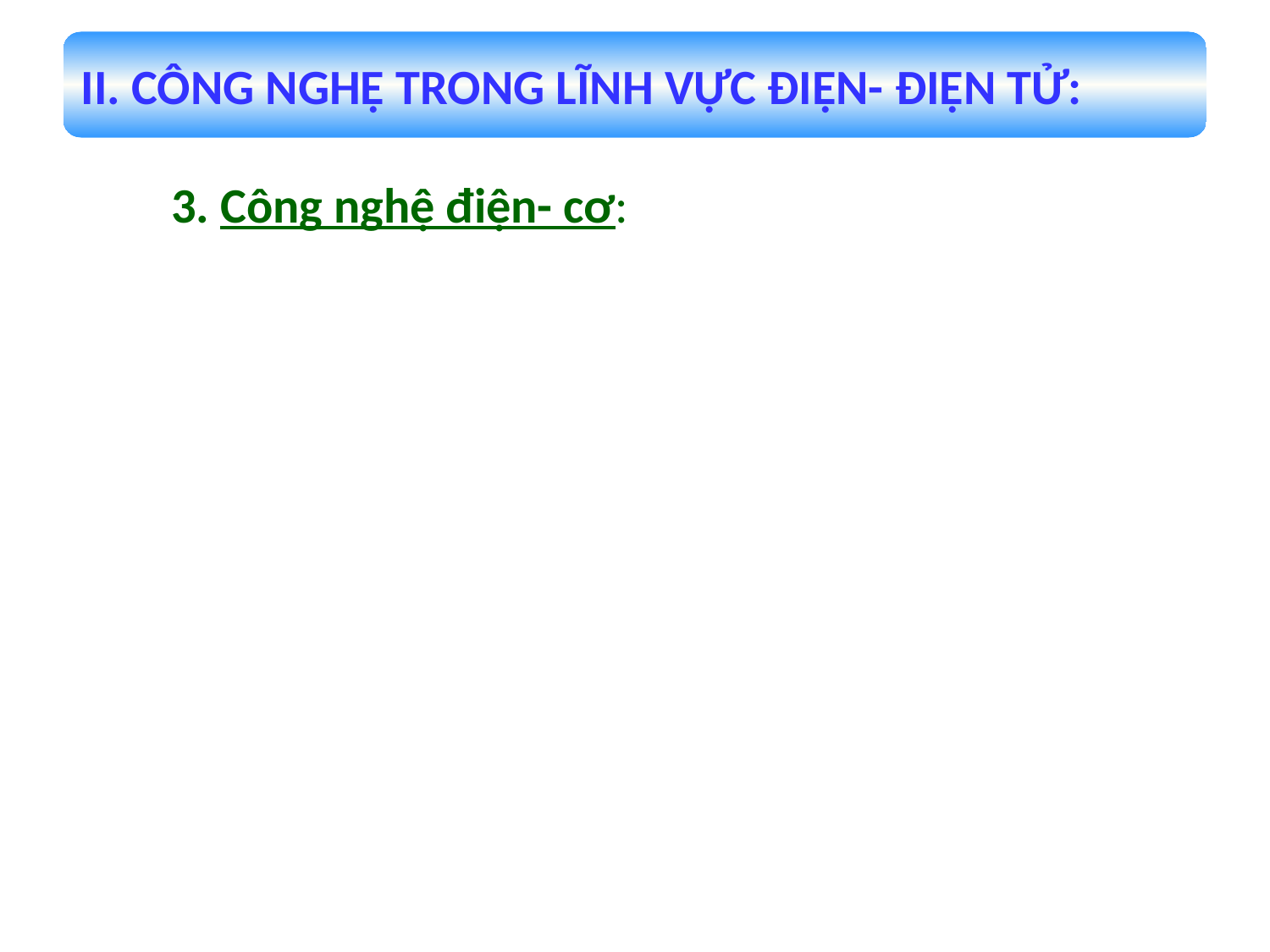

II. CÔNG NGHỆ TRONG LĨNH VỰC ĐIỆN- ĐIỆN TỬ:
3. Công nghệ điện- cơ: